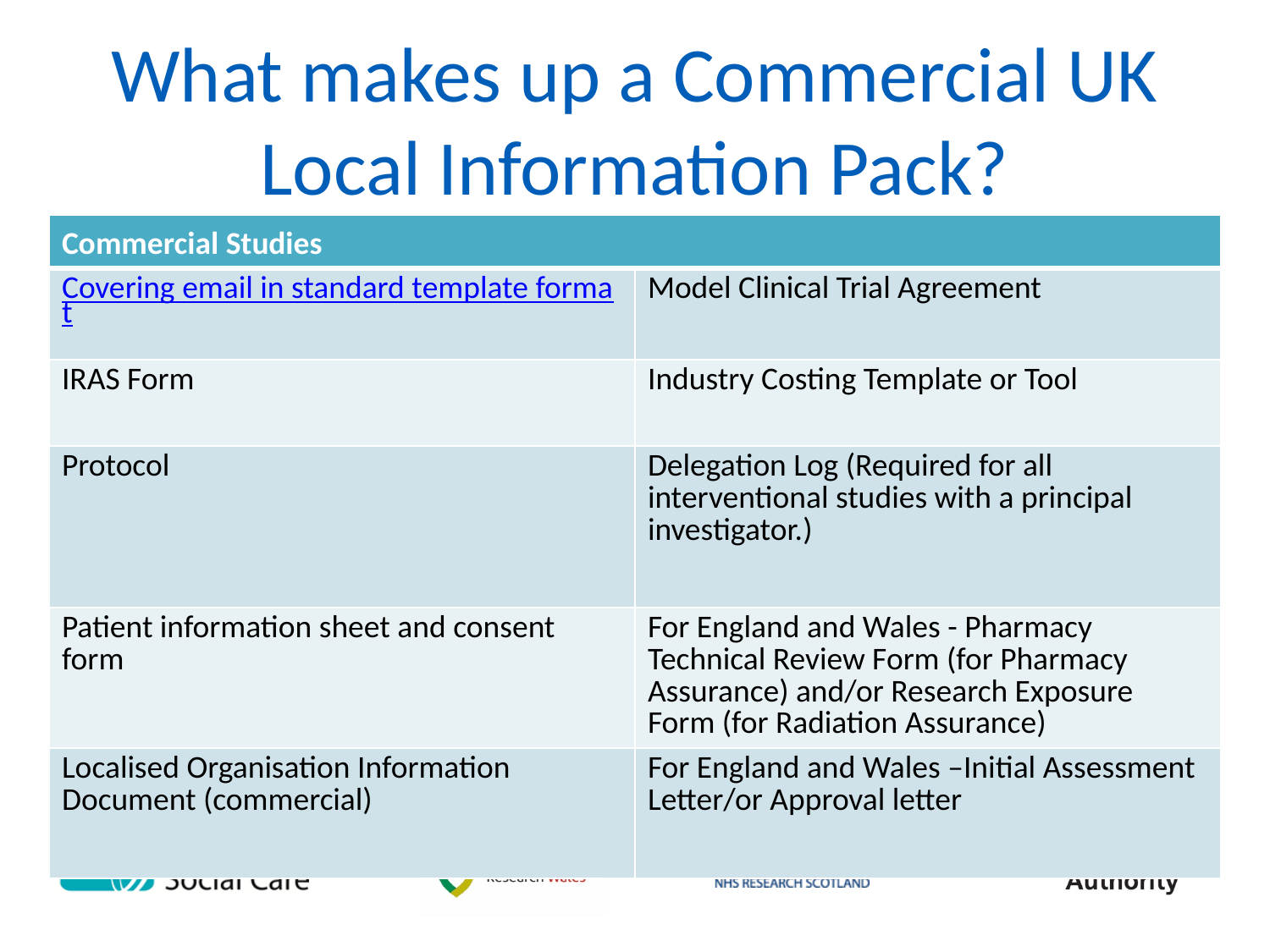

# What makes up a Commercial UK Local Information Pack?
| Commercial Studies |  |
| --- | --- |
| Covering email in standard template format | Model Clinical Trial Agreement |
| IRAS Form | Industry Costing Template or Tool |
| Protocol | Delegation Log (Required for all interventional studies with a principal investigator.) |
| Patient information sheet and consent form | For England and Wales - Pharmacy Technical Review Form (for Pharmacy Assurance) and/or Research Exposure Form (for Radiation Assurance) |
| Localised Organisation Information Document (commercial) | For England and Wales –Initial Assessment Letter/or Approval letter |